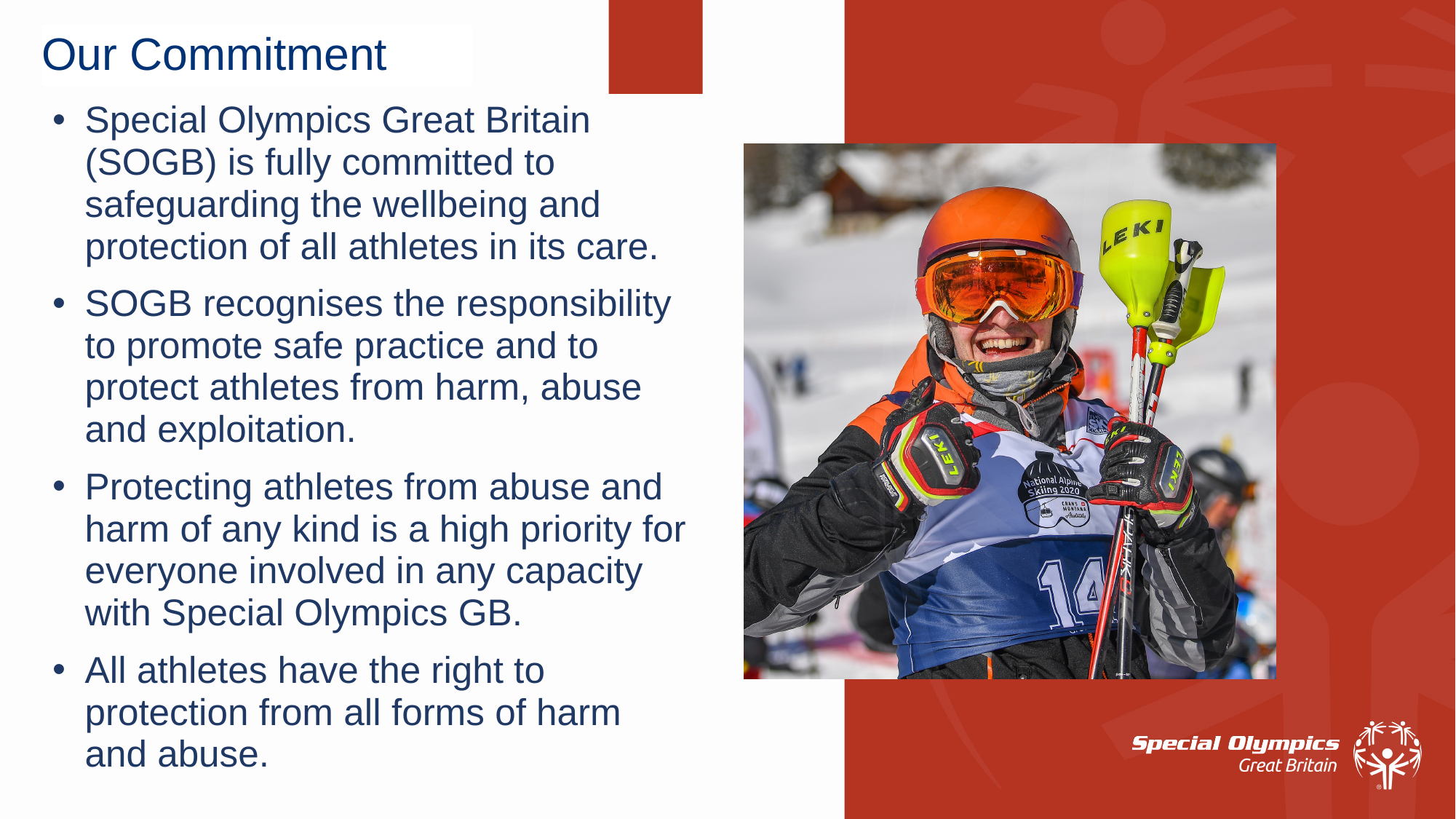

Our Commitment
Special Olympics Great Britain (SOGB) is fully committed to safeguarding the wellbeing and protection of all athletes in its care.
SOGB recognises the responsibility to promote safe practice and to protect athletes from harm, abuse and exploitation.
Protecting athletes from abuse and harm of any kind is a high priority for everyone involved in any capacity with Special Olympics GB.
All athletes have the right to protection from all forms of harm and abuse.